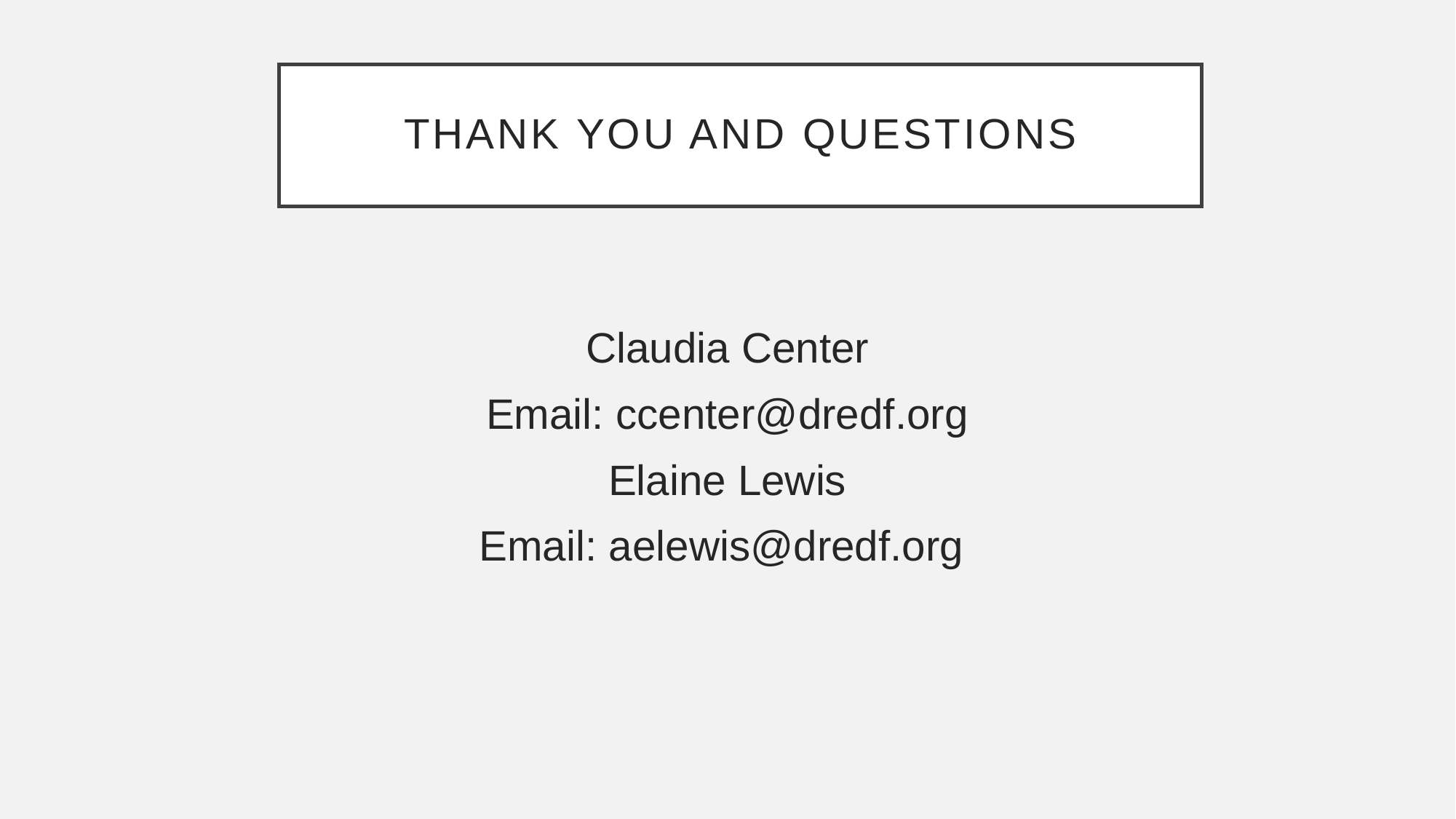

# Thank you and questions
Claudia Center
Email: ccenter@dredf.org
Elaine Lewis
Email: aelewis@dredf.org